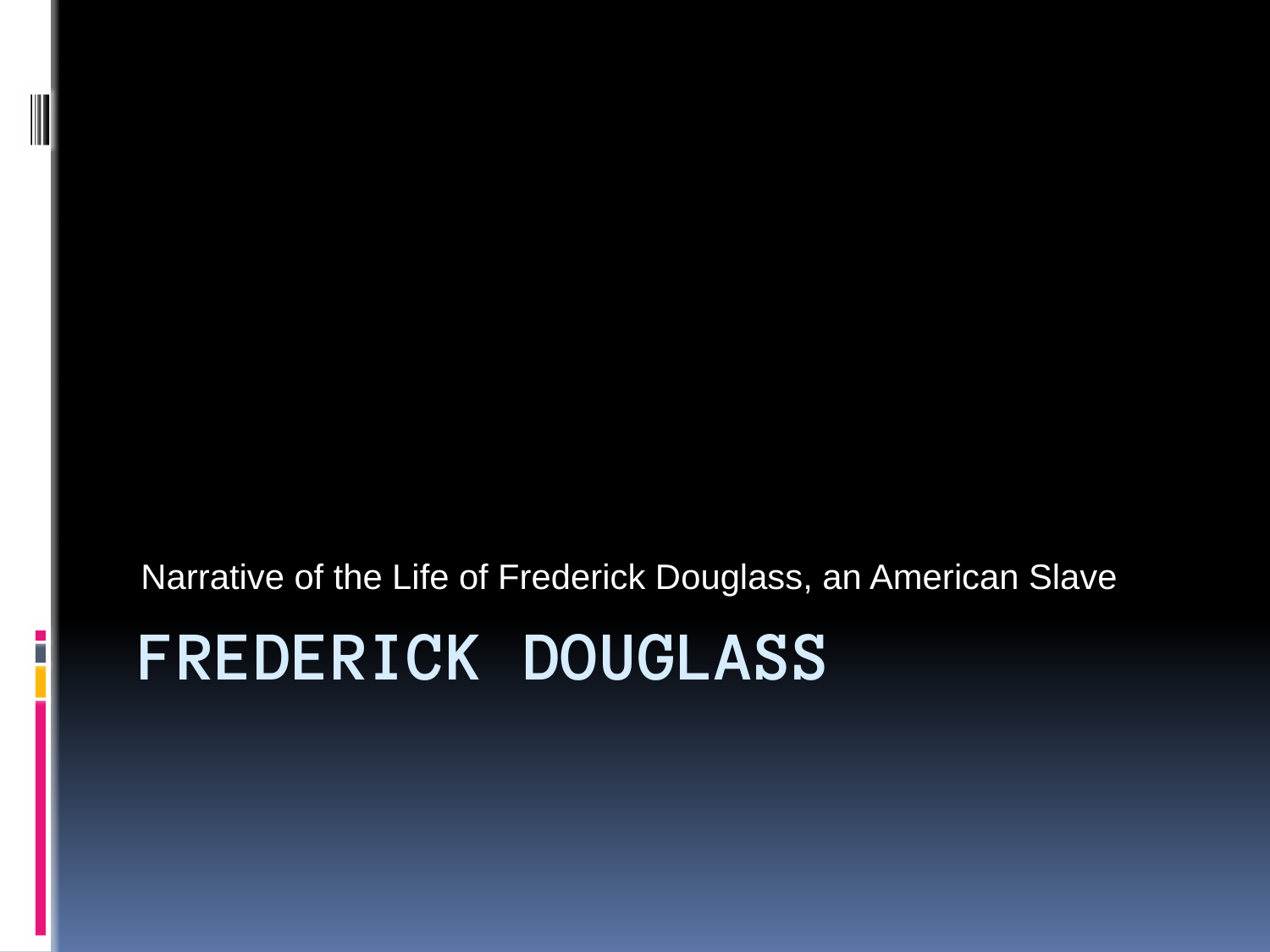

Narrative of the Life of Frederick Douglass, an American Slave
# Frederick Douglass